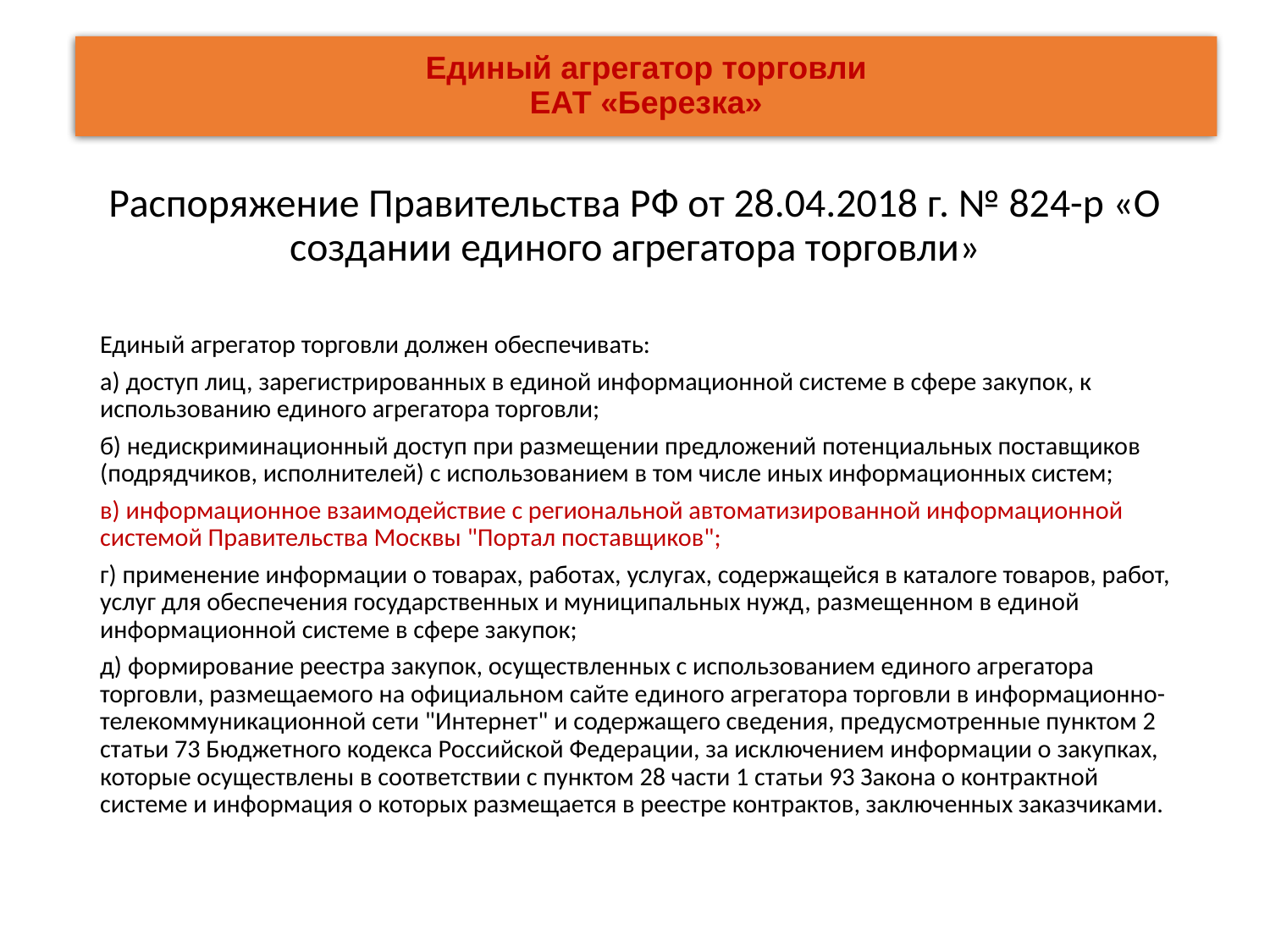

# Единый агрегатор торговли ЕАТ «Березка»
Распоряжение Правительства РФ от 28.04.2018 г. № 824-р «О создании единого агрегатора торговли»

Единый агрегатор торговли должен обеспечивать:
а) доступ лиц, зарегистрированных в единой информационной системе в сфере закупок, к использованию единого агрегатора торговли;
б) недискриминационный доступ при размещении предложений потенциальных поставщиков (подрядчиков, исполнителей) с использованием в том числе иных информационных систем;
в) информационное взаимодействие с региональной автоматизированной информационной системой Правительства Москвы "Портал поставщиков";
г) применение информации о товарах, работах, услугах, содержащейся в каталоге товаров, работ, услуг для обеспечения государственных и муниципальных нужд, размещенном в единой информационной системе в сфере закупок;
д) формирование реестра закупок, осуществленных с использованием единого агрегатора торговли, размещаемого на официальном сайте единого агрегатора торговли в информационно-телекоммуникационной сети "Интернет" и содержащего сведения, предусмотренные пунктом 2 статьи 73 Бюджетного кодекса Российской Федерации, за исключением информации о закупках, которые осуществлены в соответствии с пунктом 28 части 1 статьи 93 Закона о контрактной системе и информация о которых размещается в реестре контрактов, заключенных заказчиками.